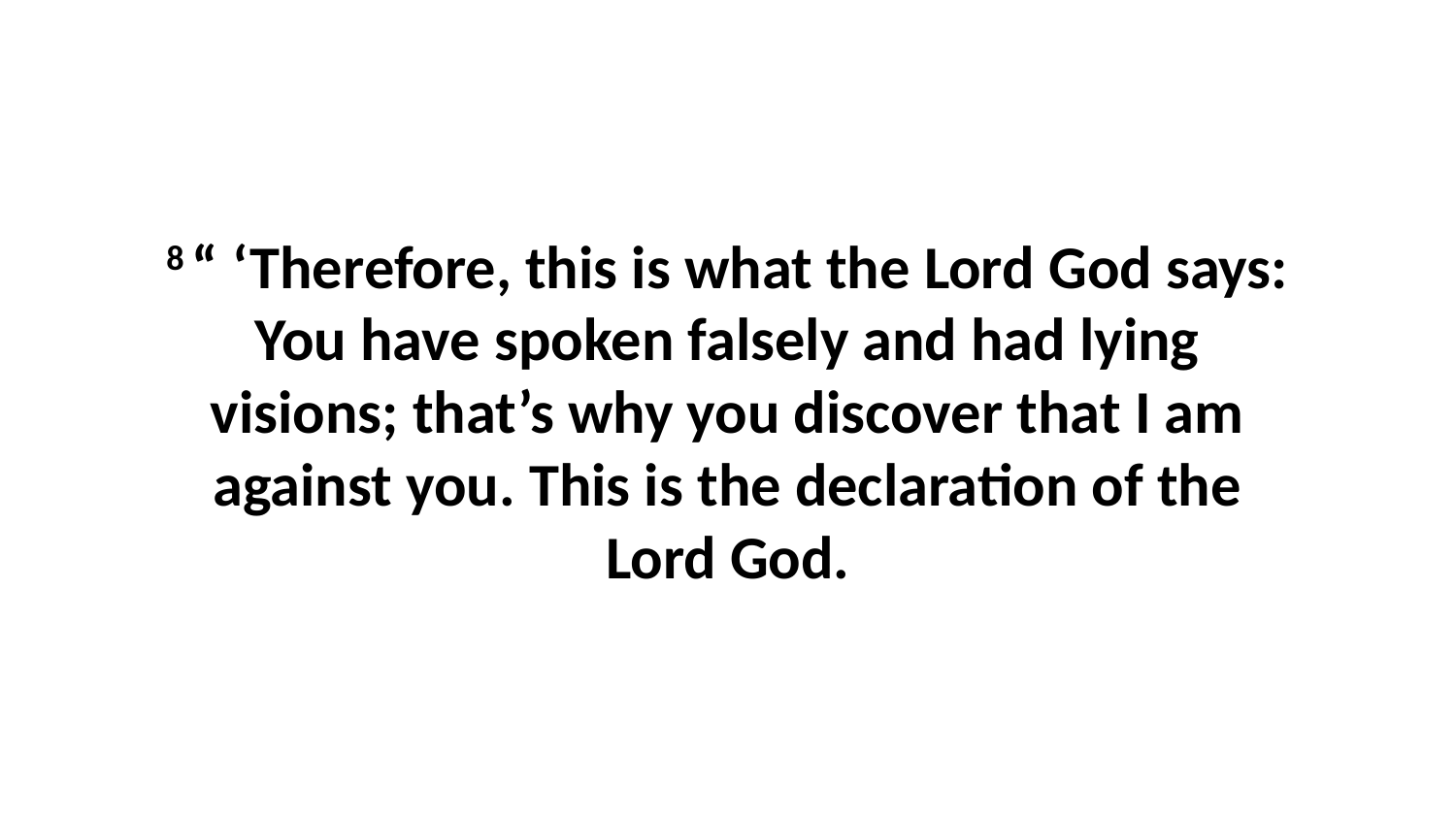

8 “ ‘Therefore, this is what the Lord God says: You have spoken falsely and had lying visions; that’s why you discover that I am against you. This is the declaration of the Lord God.